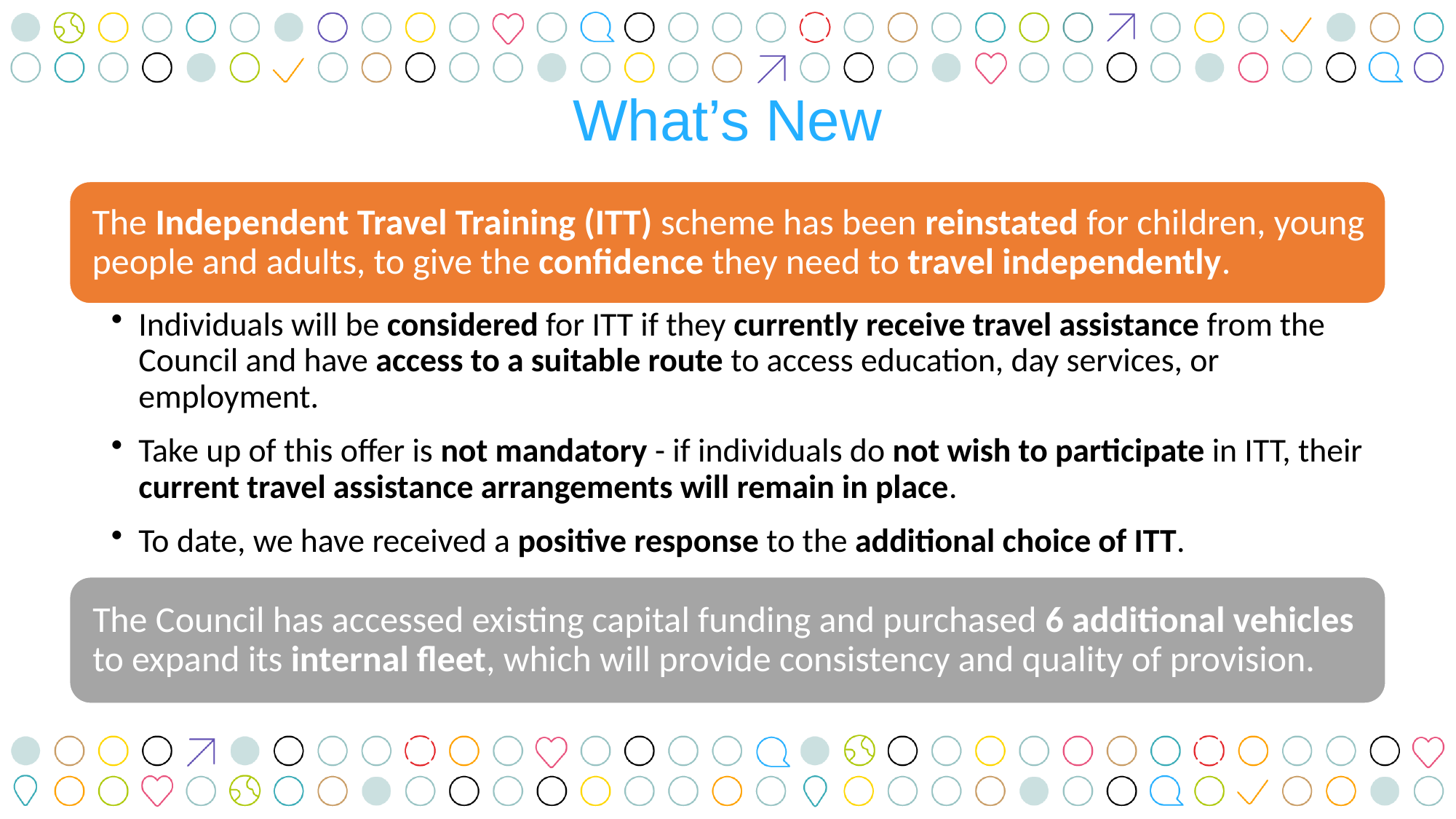

# What’s New
The Independent Travel Training (ITT) scheme has been reinstated for children, young people and adults, to give the confidence they need to travel independently.
Individuals will be considered for ITT if they currently receive travel assistance from the Council and have access to a suitable route to access education, day services, or employment.

Take up of this offer is not mandatory - if individuals do not wish to participate in ITT, their current travel assistance arrangements will remain in place.

To date, we have received a positive response to the additional choice of ITT.
The Council has accessed existing capital funding and purchased 6 additional vehicles to expand its internal fleet, which will provide consistency and quality of provision.